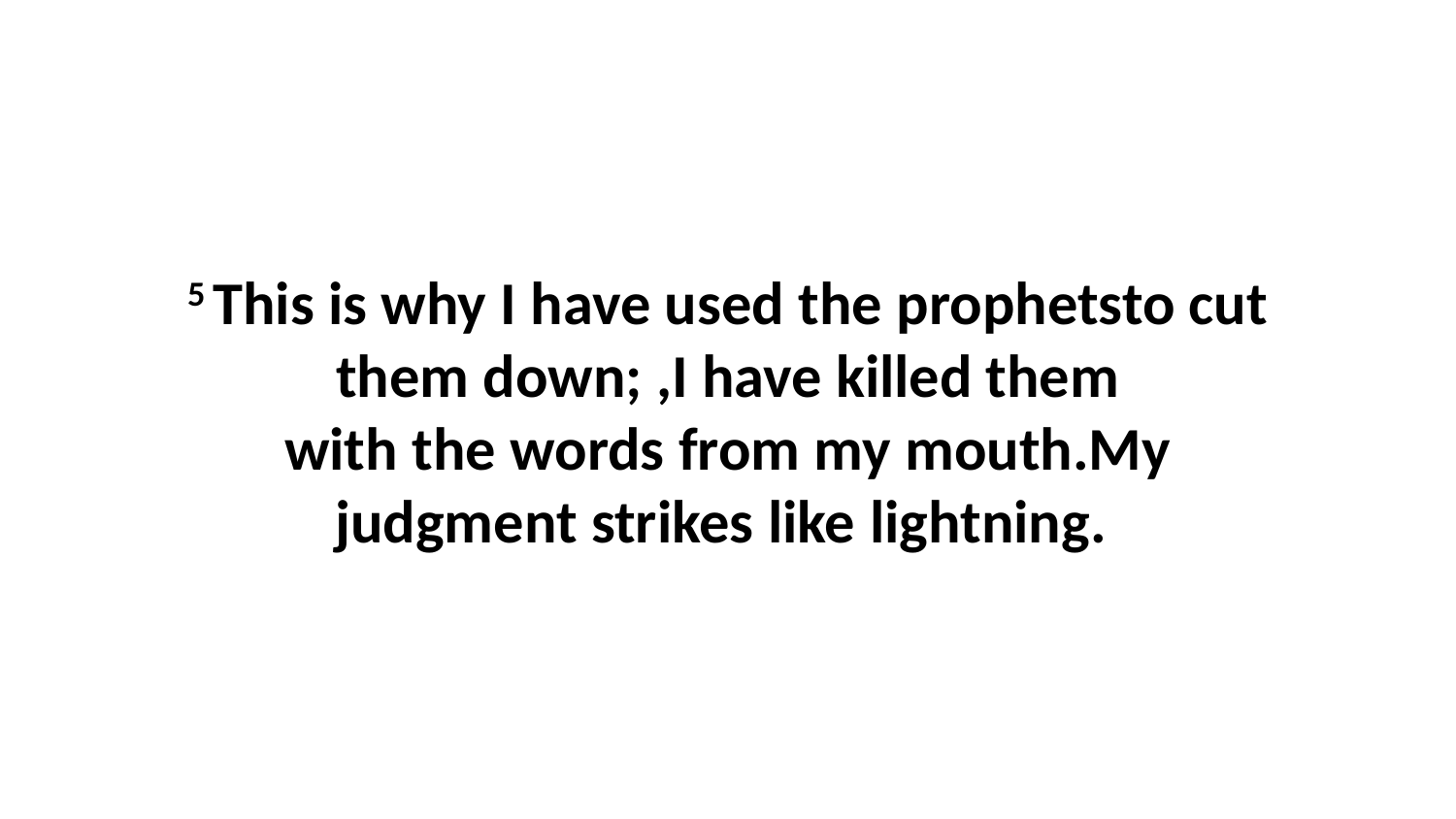

5 This is why I have used the prophetsto cut them down; ,I have killed them with the words from my mouth.My judgment strikes like lightning.